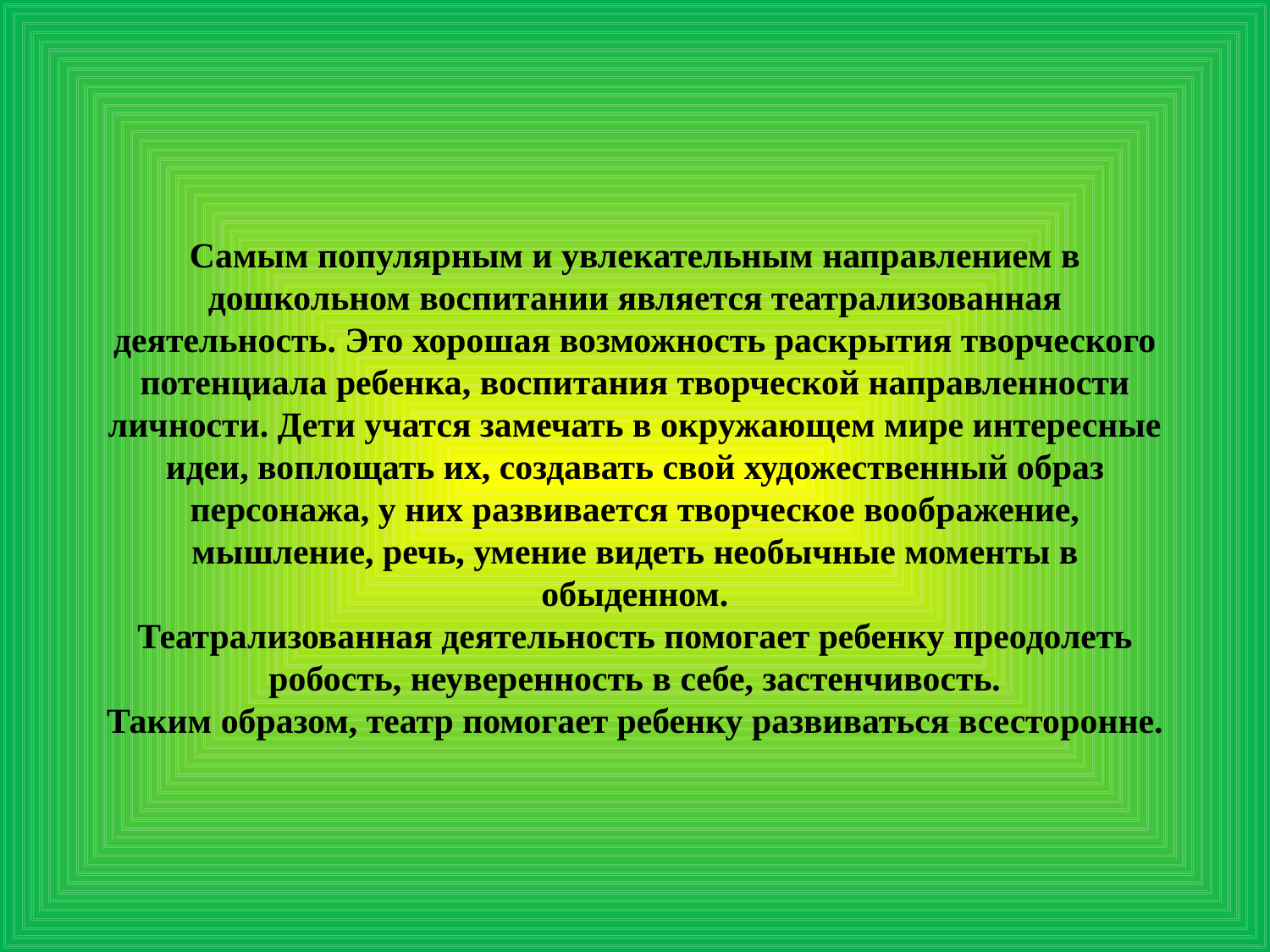

#
Самым популярным и увлекательным направлением в
дошкольном воспитании является театрализованная
деятельность. Это хорошая возможность раскрытия творческого
потенциала ребенка, воспитания творческой направленности
личности. Дети учатся замечать в окружающем мире интересные
идеи, воплощать их, создавать свой художественный образ
персонажа, у них развивается творческое воображение,
мышление, речь, умение видеть необычные моменты в
обыденном.
Театрализованная деятельность помогает ребенку преодолеть
робость, неуверенность в себе, застенчивость.
Таким образом, театр помогает ребенку развиваться всесторонне.